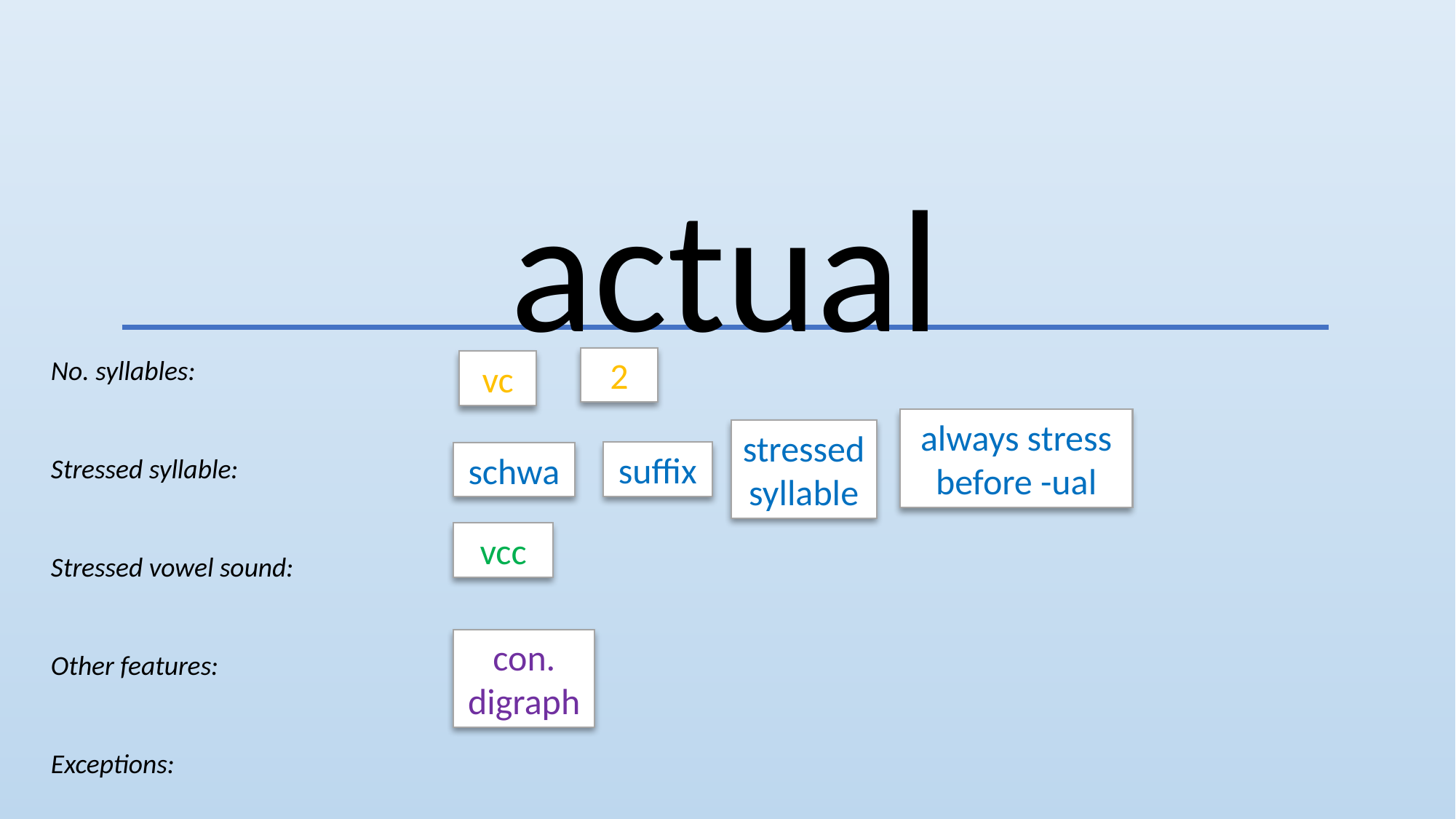

actual
No. syllables:

Stressed syllable:

Stressed vowel sound:

Other features:

Exceptions:
2
vc
always stress before -ual
stressed
syllable
suffix
schwa
vcc
con. digraph